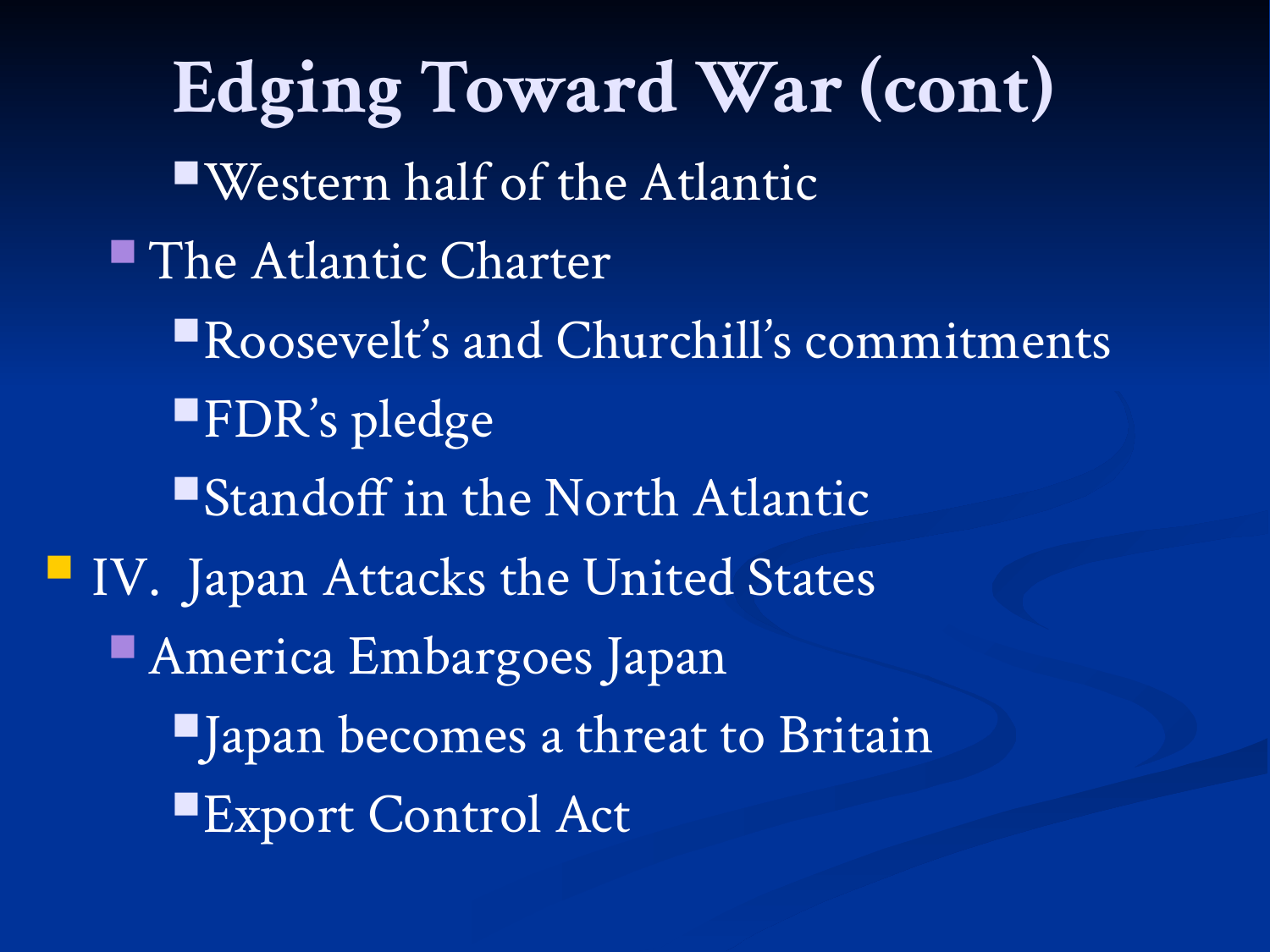

# Edging Toward War (cont)
Western half of the Atlantic
The Atlantic Charter
Roosevelt’s and Churchill’s commitments
FDR’s pledge
Standoff in the North Atlantic
IV.  Japan Attacks the United States
America Embargoes Japan
Japan becomes a threat to Britain
Export Control Act